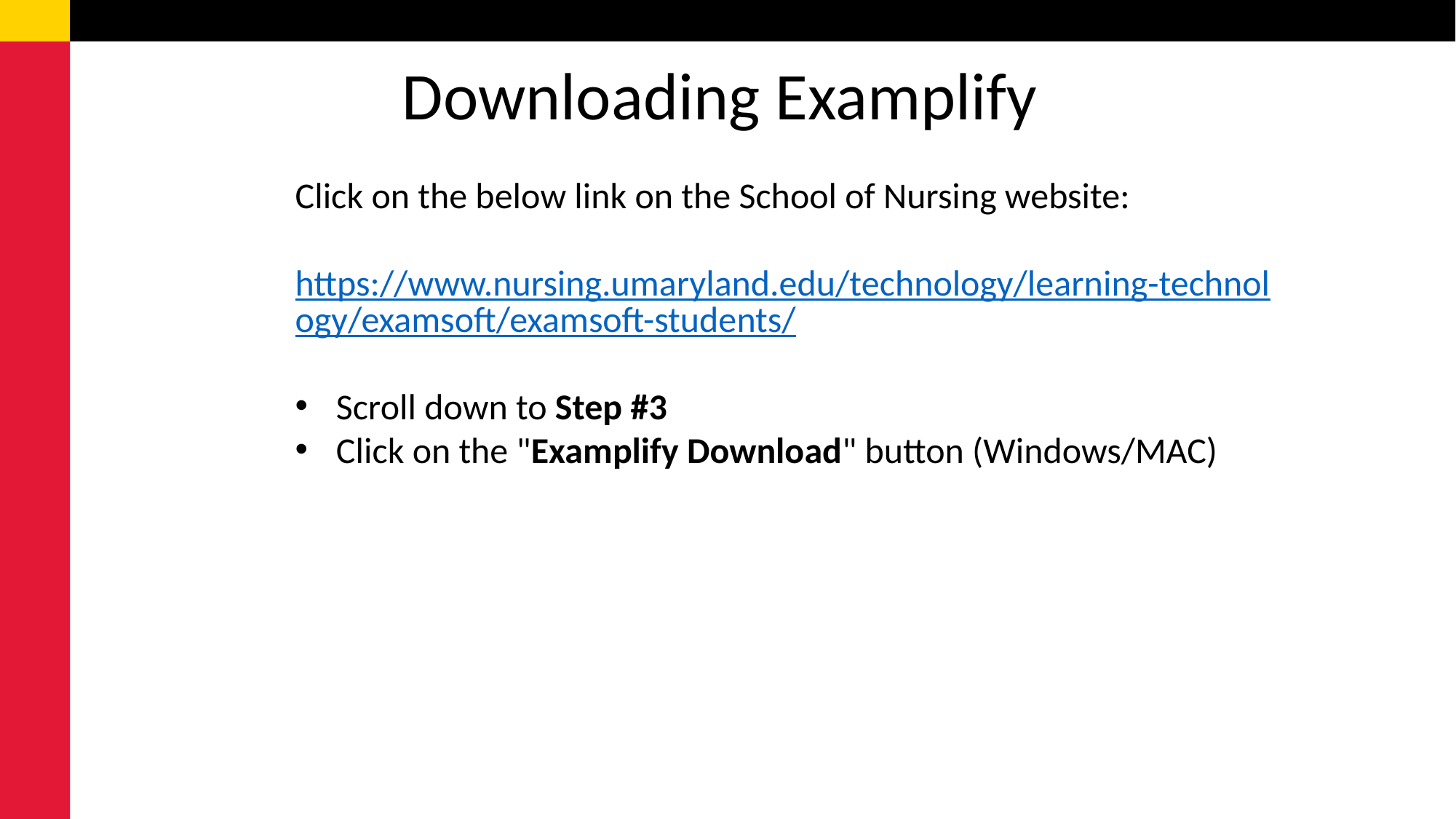

# Downloading Examplify
Click on the below link on the School of Nursing website:

https://www.nursing.umaryland.edu/technology/learning-technology/examsoft/examsoft-students/

Scroll down to Step #3
Click on the "Examplify Download" button (Windows/MAC)